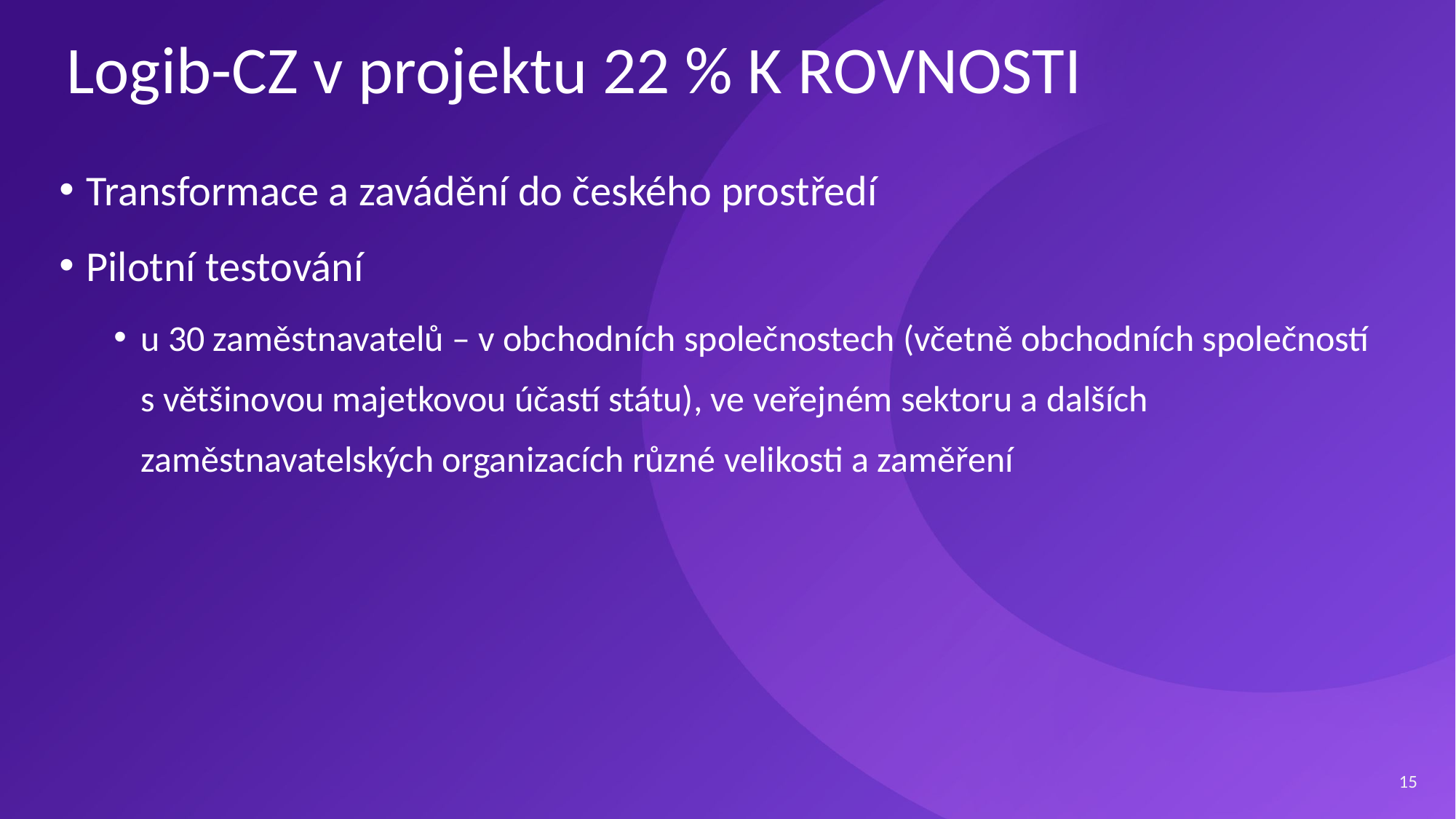

# Logib-CZ v projektu 22 % K ROVNOSTI

Transformace a zavádění do českého prostředí
Pilotní testování
u 30 zaměstnavatelů – v obchodních společnostech (včetně obchodních společností s většinovou majetkovou účastí státu), ve veřejném sektoru a dalších zaměstnavatelských organizacích různé velikosti a zaměření

15